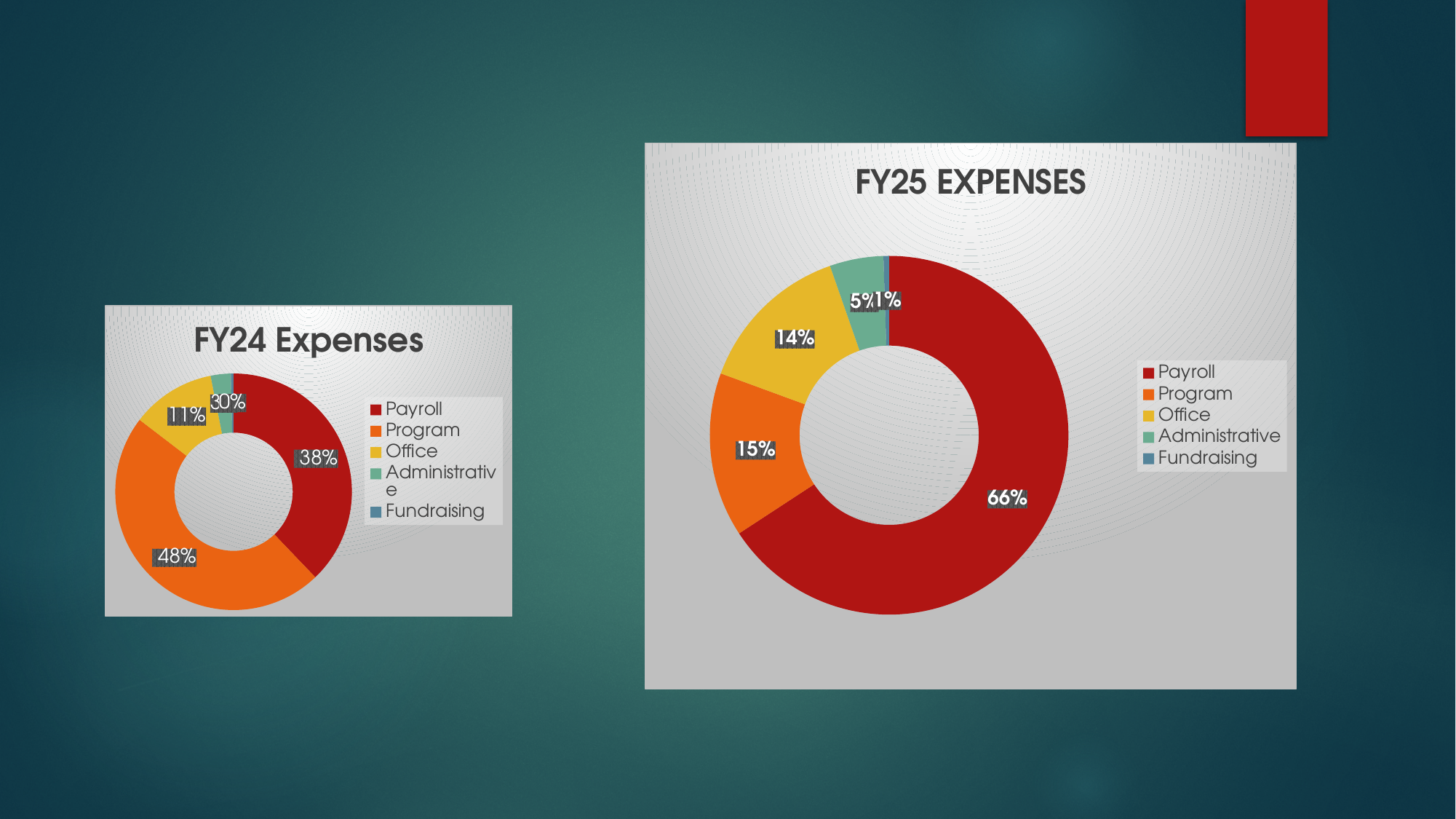

### Chart: FY25 EXPENSES

| Category |  |
|---|---|
| Payroll | 89901.0 |
| Program | 20256.0 |
| Office | 19207.0 |
| Administrative | 6613.0 |
| Fundraising | 693.0 |

### Chart: FY24 Expenses

| Category |  |
|---|---|
| Payroll | 68566.0 |
| Program | 86073.0 |
| Office | 20805.0 |
| Administrative | 4972.0 |
| Fundraising | 667.0 |